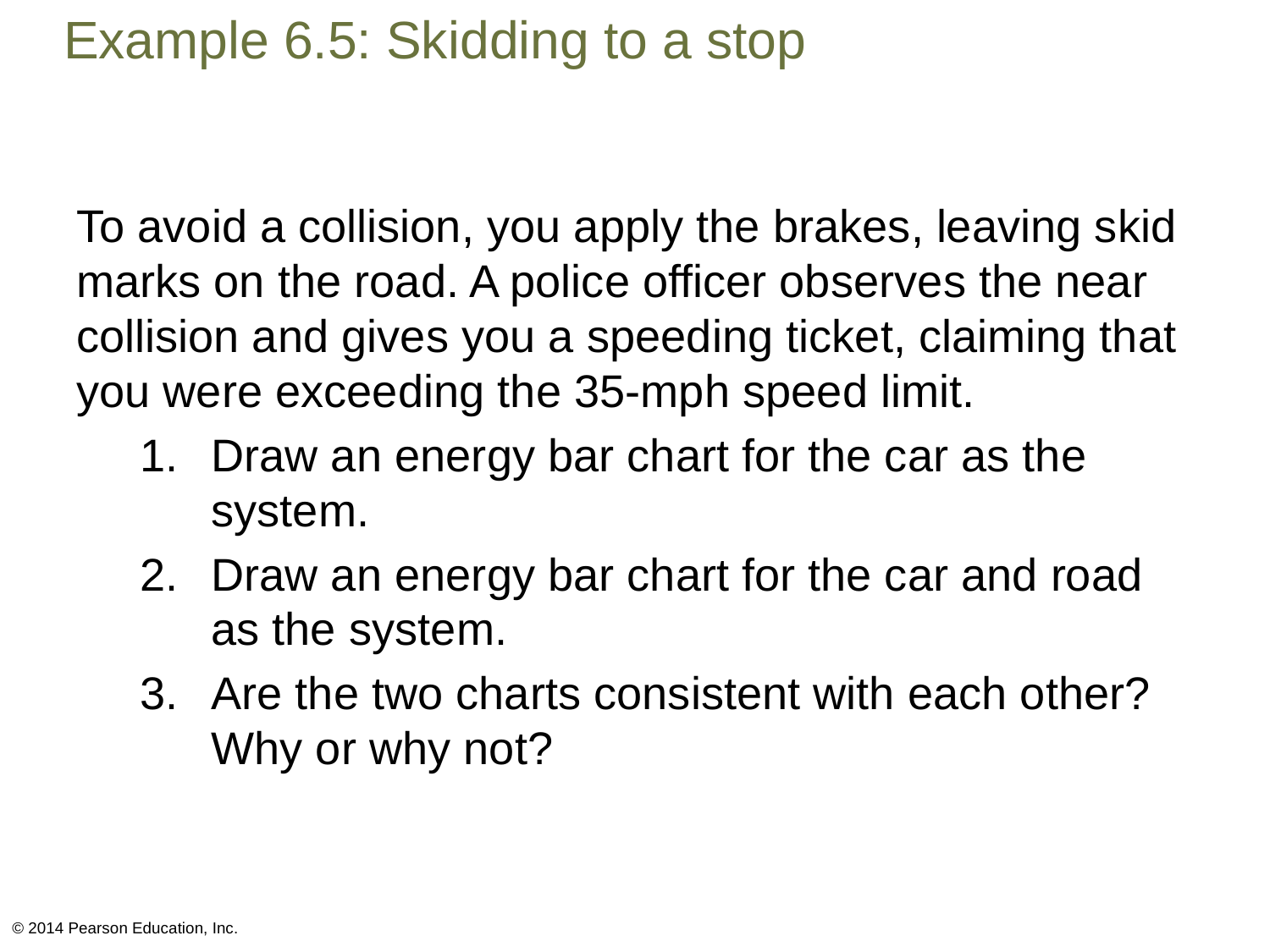

# Example 6.5: Skidding to a stop
To avoid a collision, you apply the brakes, leaving skid marks on the road. A police officer observes the near collision and gives you a speeding ticket, claiming that you were exceeding the 35-mph speed limit.
Draw an energy bar chart for the car as the system.
Draw an energy bar chart for the car and road as the system.
Are the two charts consistent with each other? Why or why not?
© 2014 Pearson Education, Inc.